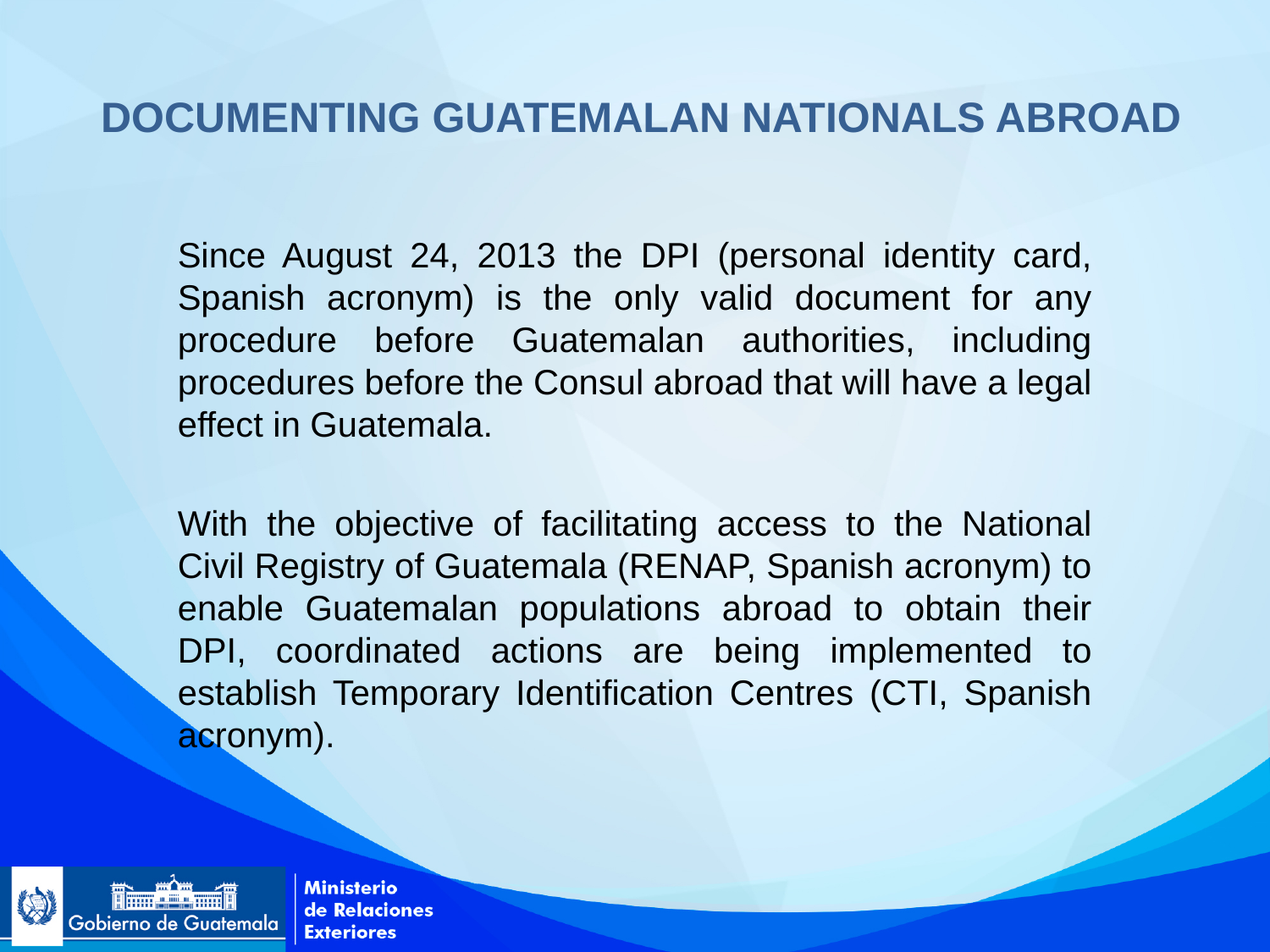

# DOCUMENTING GUATEMALAN NATIONALS ABROAD
Since August 24, 2013 the DPI (personal identity card, Spanish acronym) is the only valid document for any procedure before Guatemalan authorities, including procedures before the Consul abroad that will have a legal effect in Guatemala.

With the objective of facilitating access to the National Civil Registry of Guatemala (RENAP, Spanish acronym) to enable Guatemalan populations abroad to obtain their DPI, coordinated actions are being implemented to establish Temporary Identification Centres (CTI, Spanish acronym).